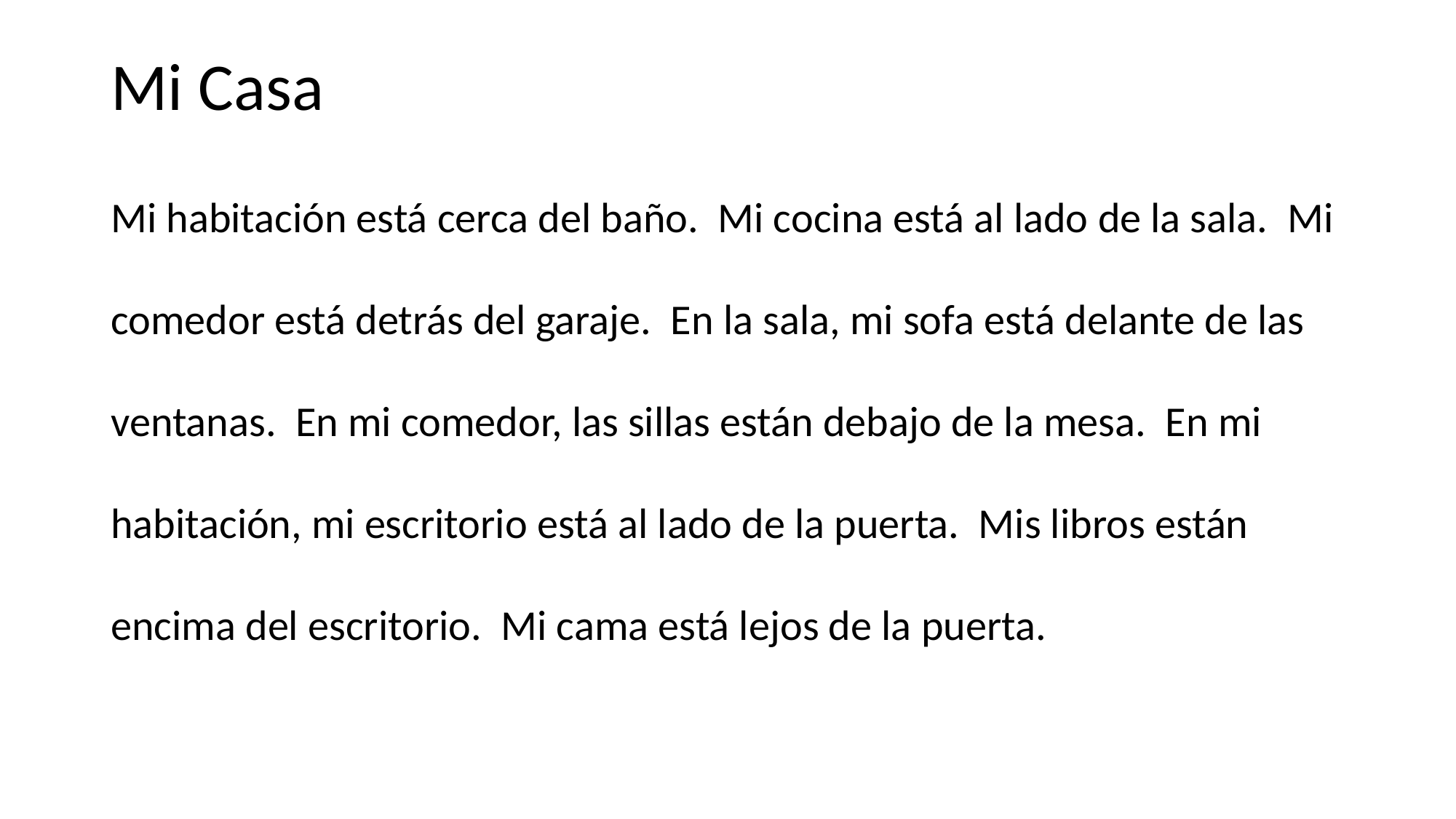

# Mi Casa
Mi habitación está cerca del baño.  Mi cocina está al lado de la sala.  Mi comedor está detrás del garaje.  En la sala, mi sofa está delante de las ventanas.  En mi comedor, las sillas están debajo de la mesa.  En mi habitación, mi escritorio está al lado de la puerta.  Mis libros están encima del escritorio.  Mi cama está lejos de la puerta.